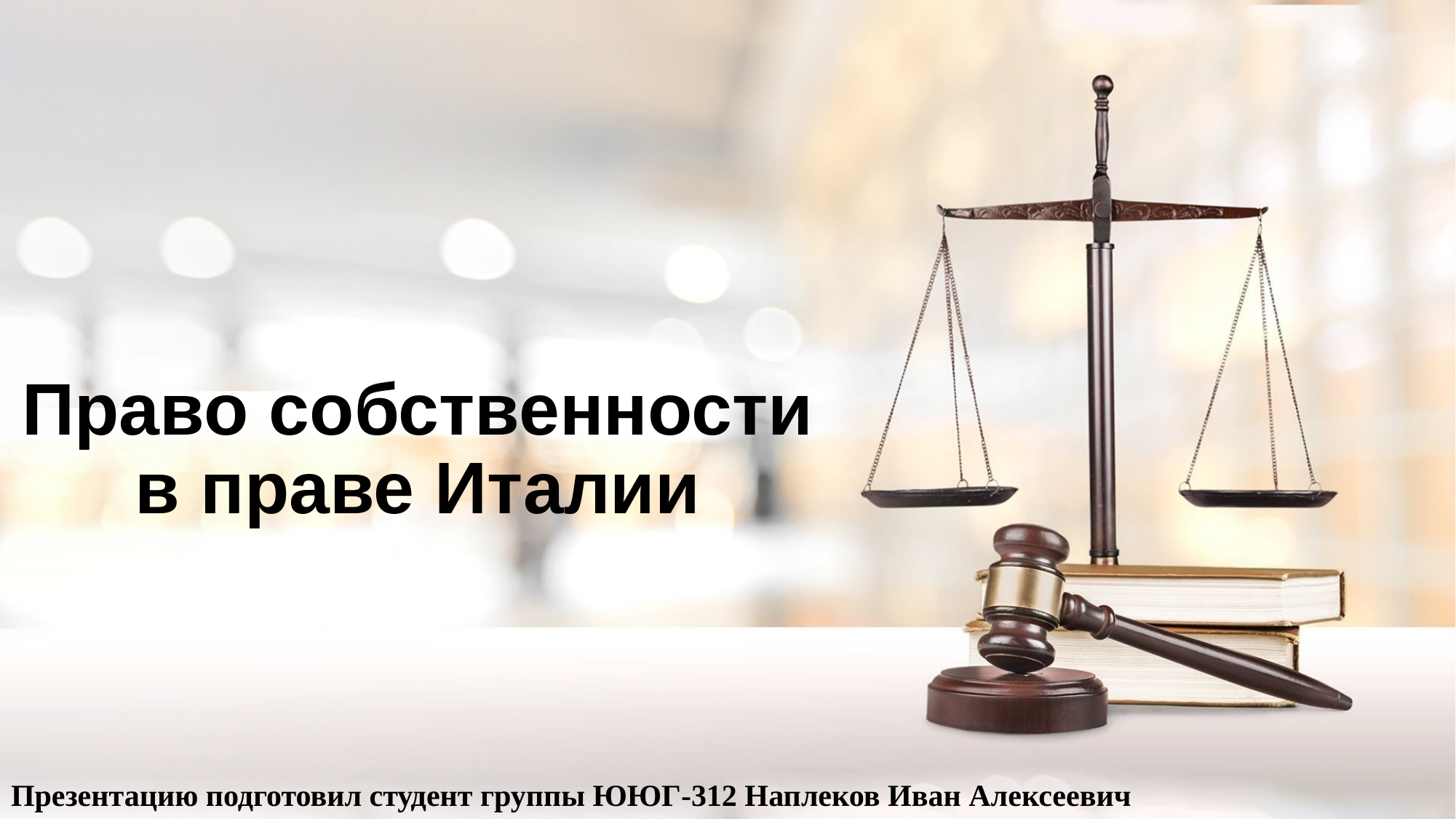

# Право собственности в праве Италии
Презентацию подготовил студент группы ЮЮГ-312 Наплеков Иван Алексеевич